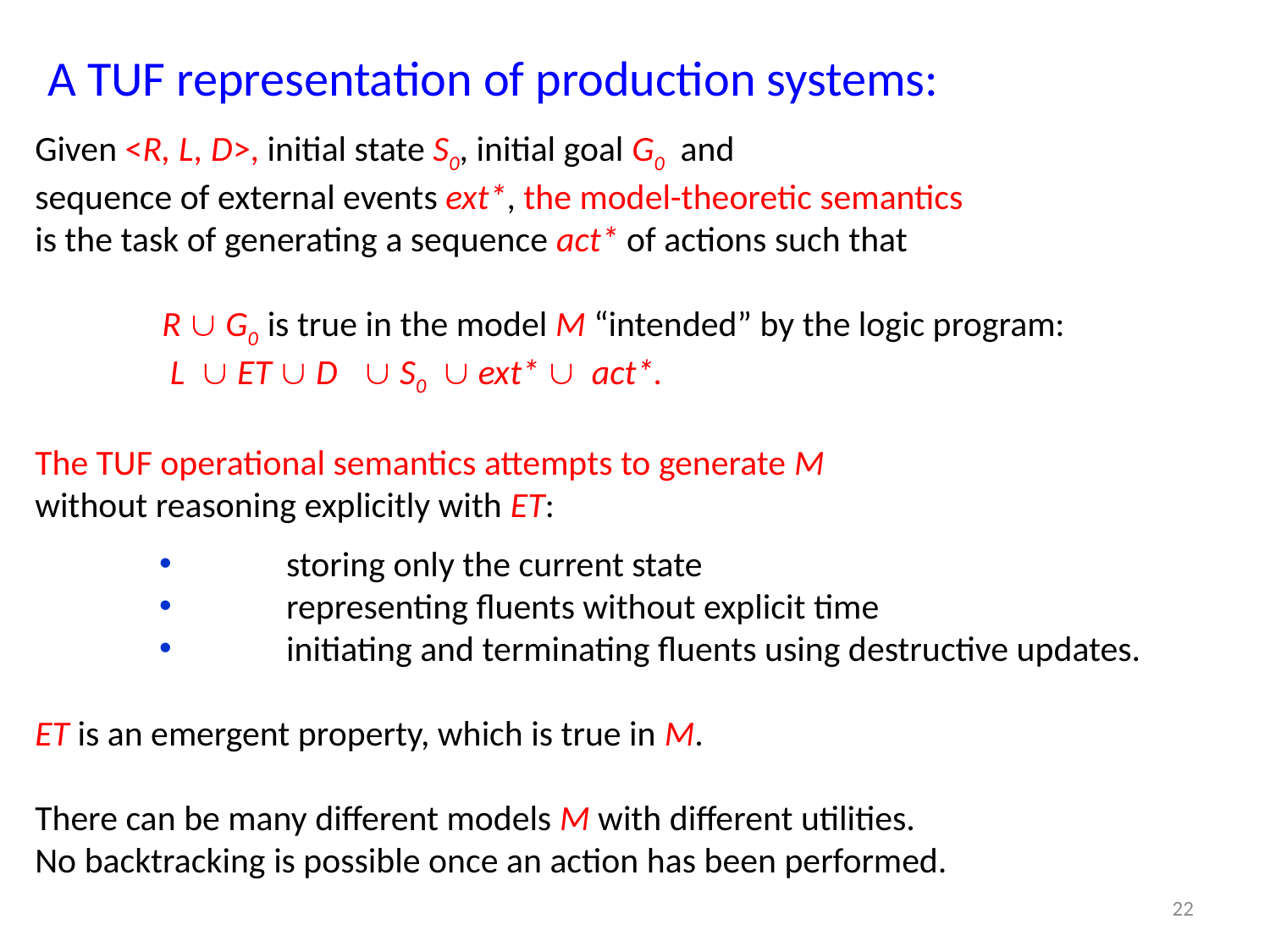

# A TUF representation of production systems:
Given <R, L, D>, initial state S0, initial goal G0  and
sequence of external events ext*, the model-theoretic semantics
is the task of generating a sequence act* of actions such that

	R ∪ G0  is true in the model M “intended” by the logic program:
	 L  ∪ ET ∪ D  ∪ S0  ∪ ext* ∪  act*.

The TUF operational semantics attempts to generate M
without reasoning explicitly with ET:

	storing only the current state
	representing fluents without explicit time
	initiating and terminating fluents using destructive updates.

ET is an emergent property, which is true in M.

There can be many different models M with different utilities.
No backtracking is possible once an action has been performed.

22